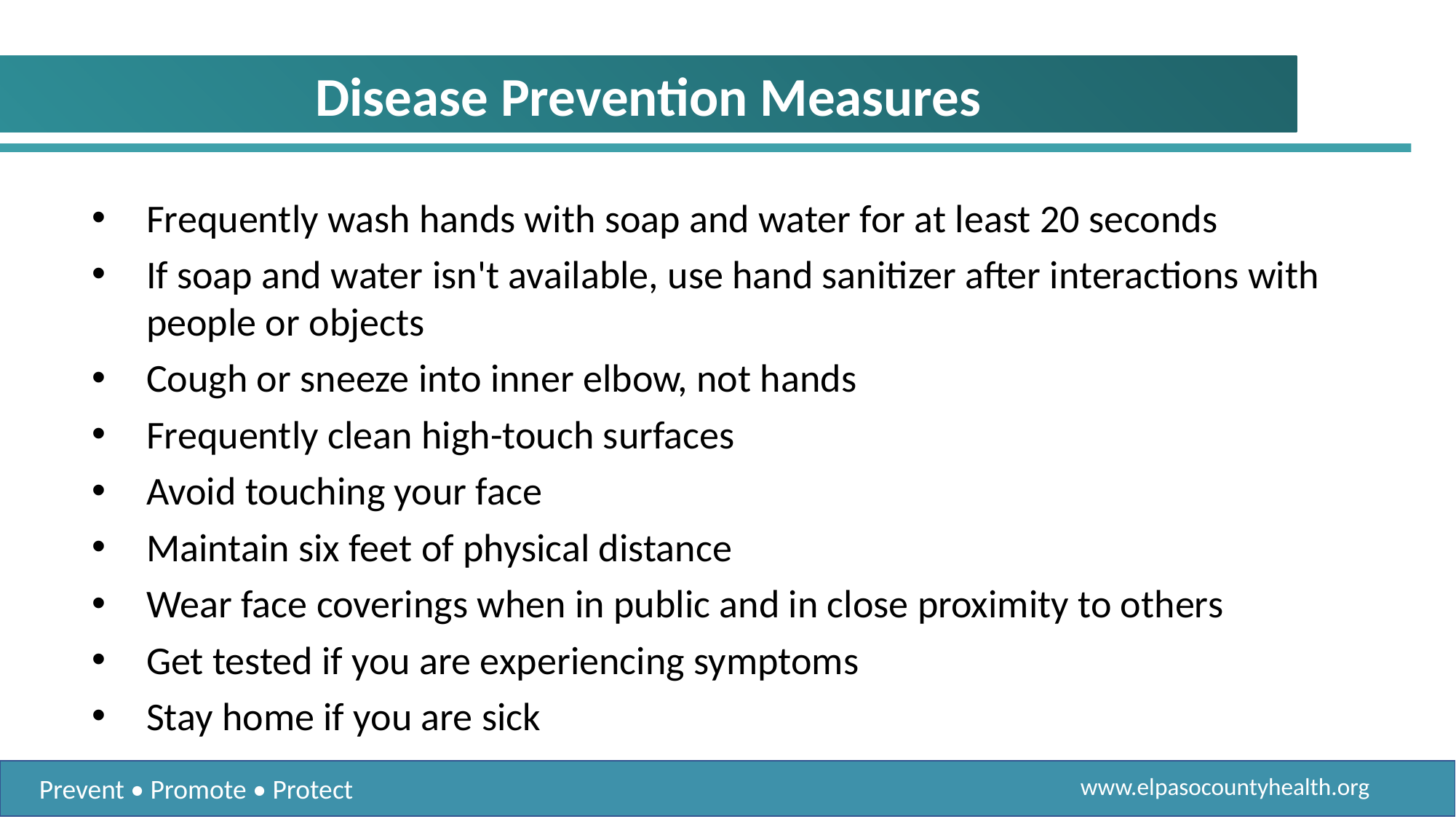

Disease Prevention Measures

Frequently wash hands with soap and water for at least 20 seconds
If soap and water isn't available, use hand sanitizer after interactions with people or objects
Cough or sneeze into inner elbow, not hands
Frequently clean high-touch surfaces
Avoid touching your face
Maintain six feet of physical distance
Wear face coverings when in public and in close proximity to others
Get tested if you are experiencing symptoms
Stay home if you are sick

www.elpasocountyhealth.org
Prevent • Promote • Protect